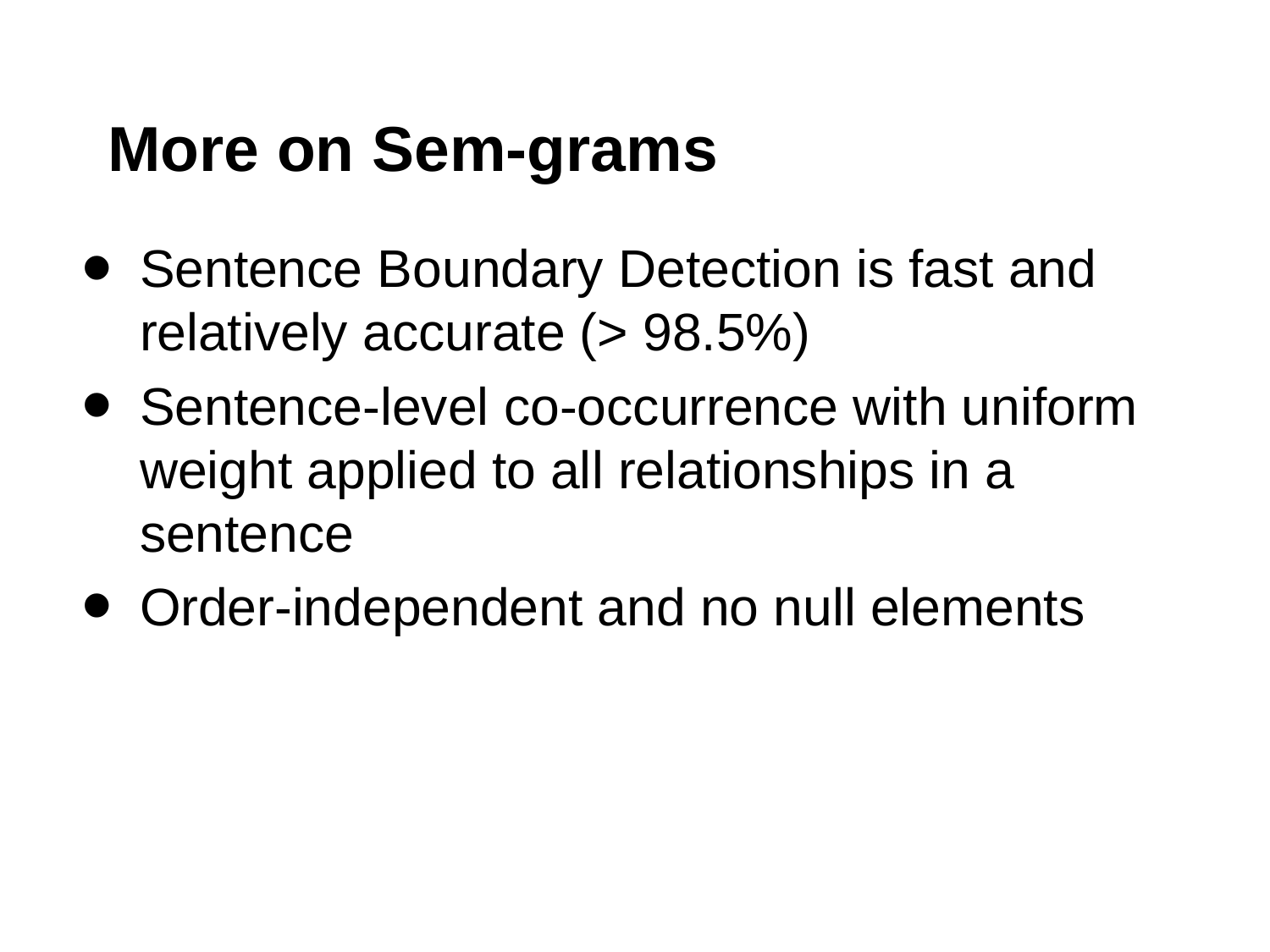

# More on Sem-grams
Sentence Boundary Detection is fast and relatively accurate (> 98.5%)
Sentence-level co-occurrence with uniform weight applied to all relationships in a sentence
Order-independent and no null elements